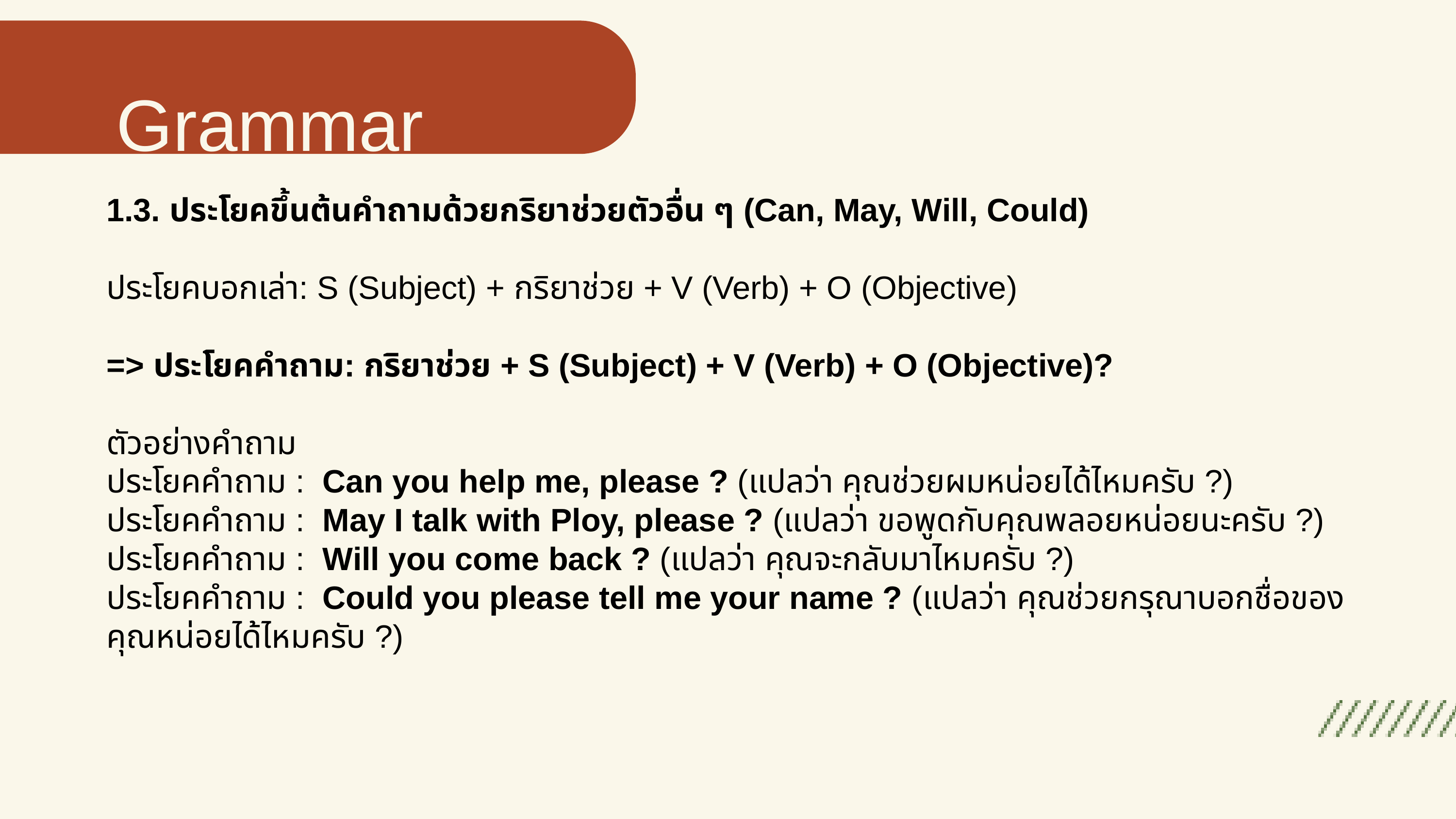

Grammar
1.3. ประโยคขึ้นต้นคำถามด้วยกริยาช่วยตัวอื่น ๆ (Can, May, Will, Could)

ประโยคบอกเล่า: S (Subject) + กริยาช่วย + V (Verb) + O (Objective)

=> ประโยคคำถาม: กริยาช่วย + S (Subject) + V (Verb) + O (Objective)?

ตัวอย่างคำถาม
ประโยคคำถาม :  Can you help me, please ? (แปลว่า คุณช่วยผมหน่อยได้ไหมครับ ?)
ประโยคคำถาม :  May I talk with Ploy, please ? (แปลว่า ขอพูดกับคุณพลอยหน่อยนะครับ ?)
ประโยคคำถาม :  Will you come back ? (แปลว่า คุณจะกลับมาไหมครับ ?)
ประโยคคำถาม :  Could you please tell me your name ? (แปลว่า คุณช่วยกรุณาบอกชื่อของคุณหน่อยได้ไหมครับ ?)